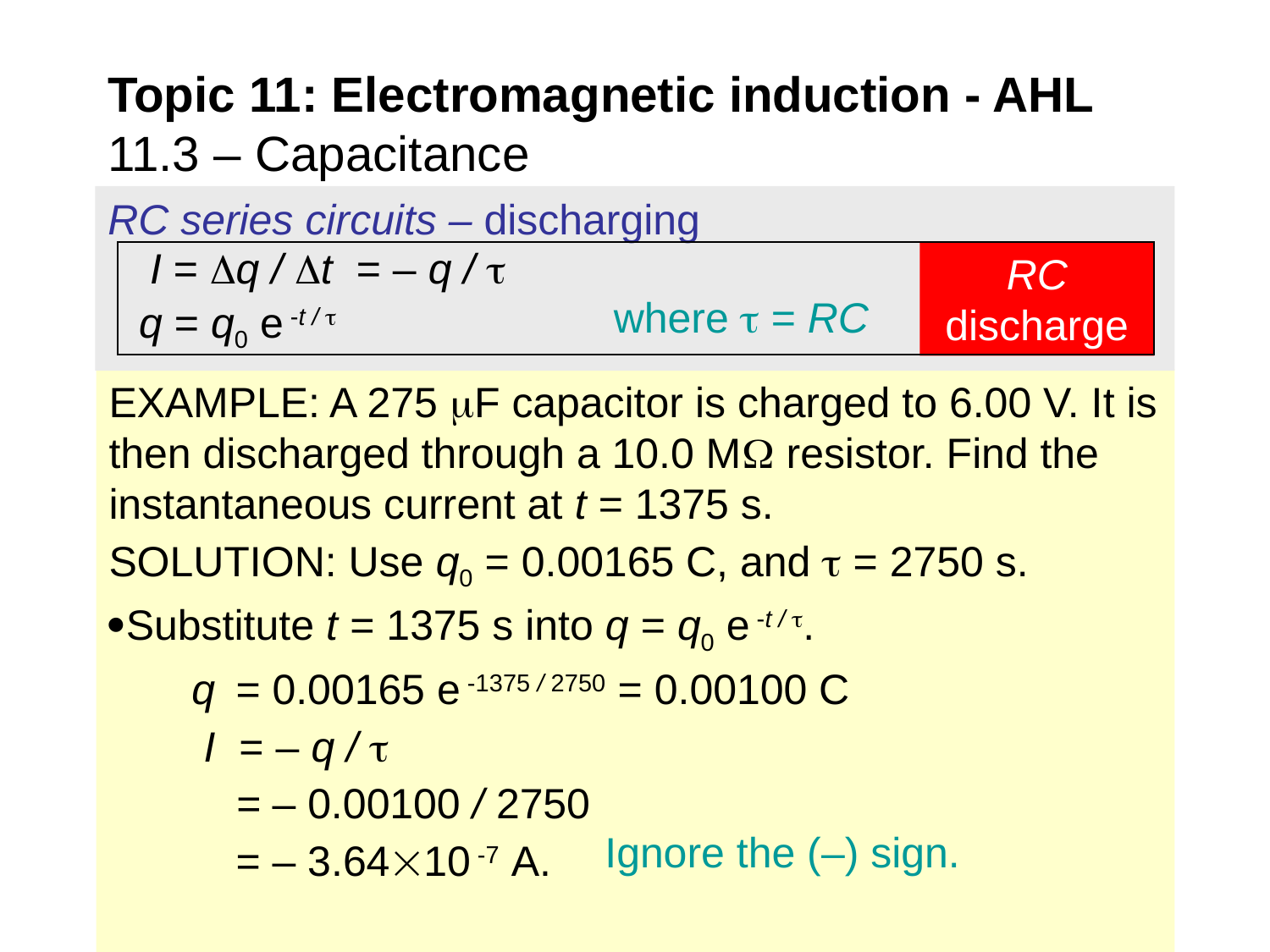

Topic 11: Electromagnetic induction - AHL
11.3 – Capacitance
RC series circuits – discharging
I = Δq / Δt  = – q / τ
RC discharge

q = q0 e -t / τ
where τ = RC
EXAMPLE: A 275 μF capacitor is charged to 6.00 V. It is then discharged through a 10.0 MΩ resistor. Find the instantaneous current at t = 1375 s.
SOLUTION: Use q0 = 0.00165 C, and τ = 2750 s.
•Substitute t = 1375 s into q = q0 e -t / τ.
       q 	= 0.00165 e -1375 / 2750 = 0.00100 C
        I  = – q / τ
	= – 0.00100 / 2750
	= – 3.64×10 -7 A.
Ignore the (–) sign.